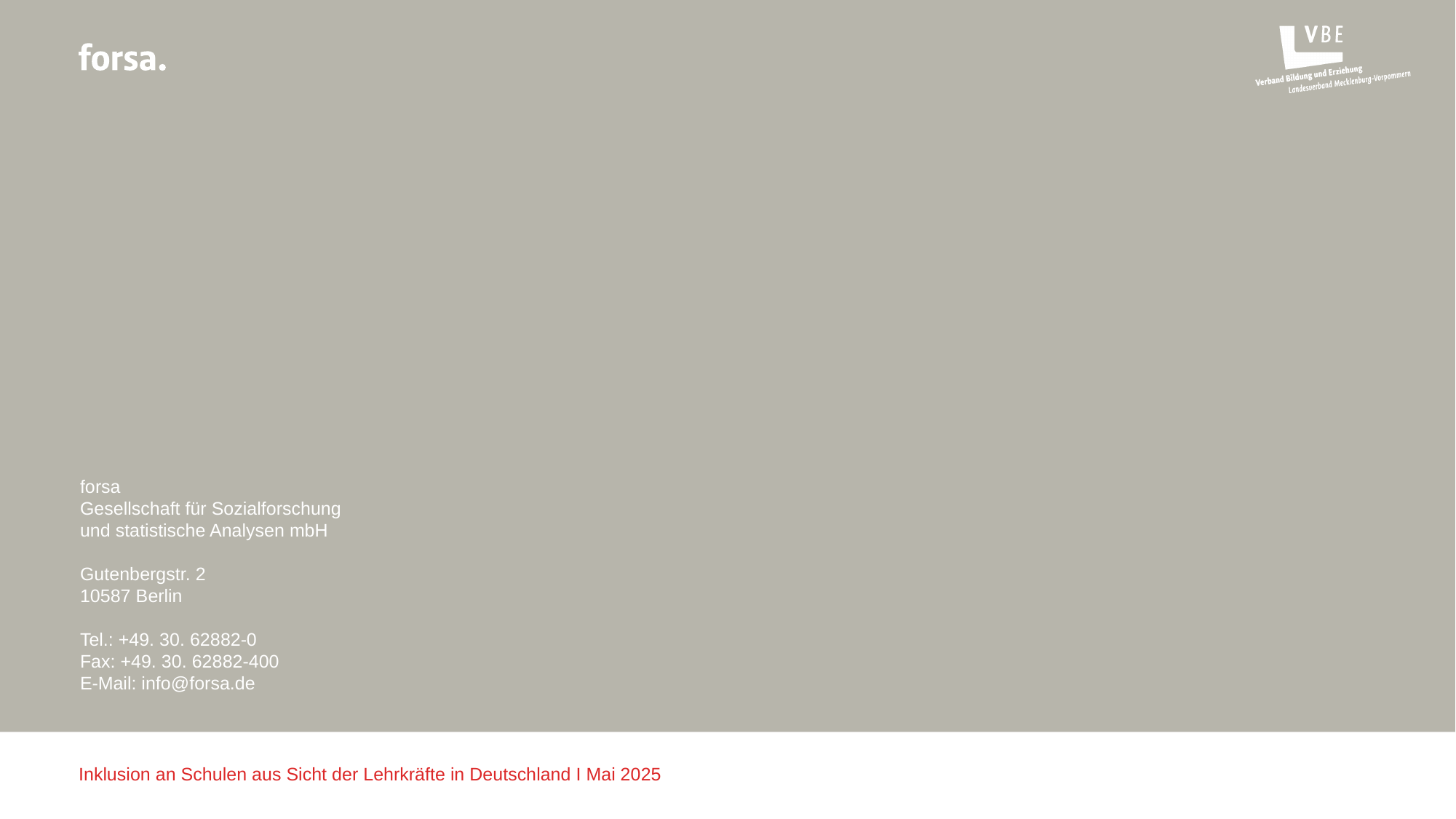

forsa
Gesellschaft für Sozialforschung
und statistische Analysen mbH

Gutenbergstr. 2
10587 Berlin

Tel.: +49. 30. 62882-0
Fax: +49. 30. 62882-400
E-Mail: info@forsa.de
Inklusion an Schulen aus Sicht der Lehrkräfte in Deutschland I Mai 2025